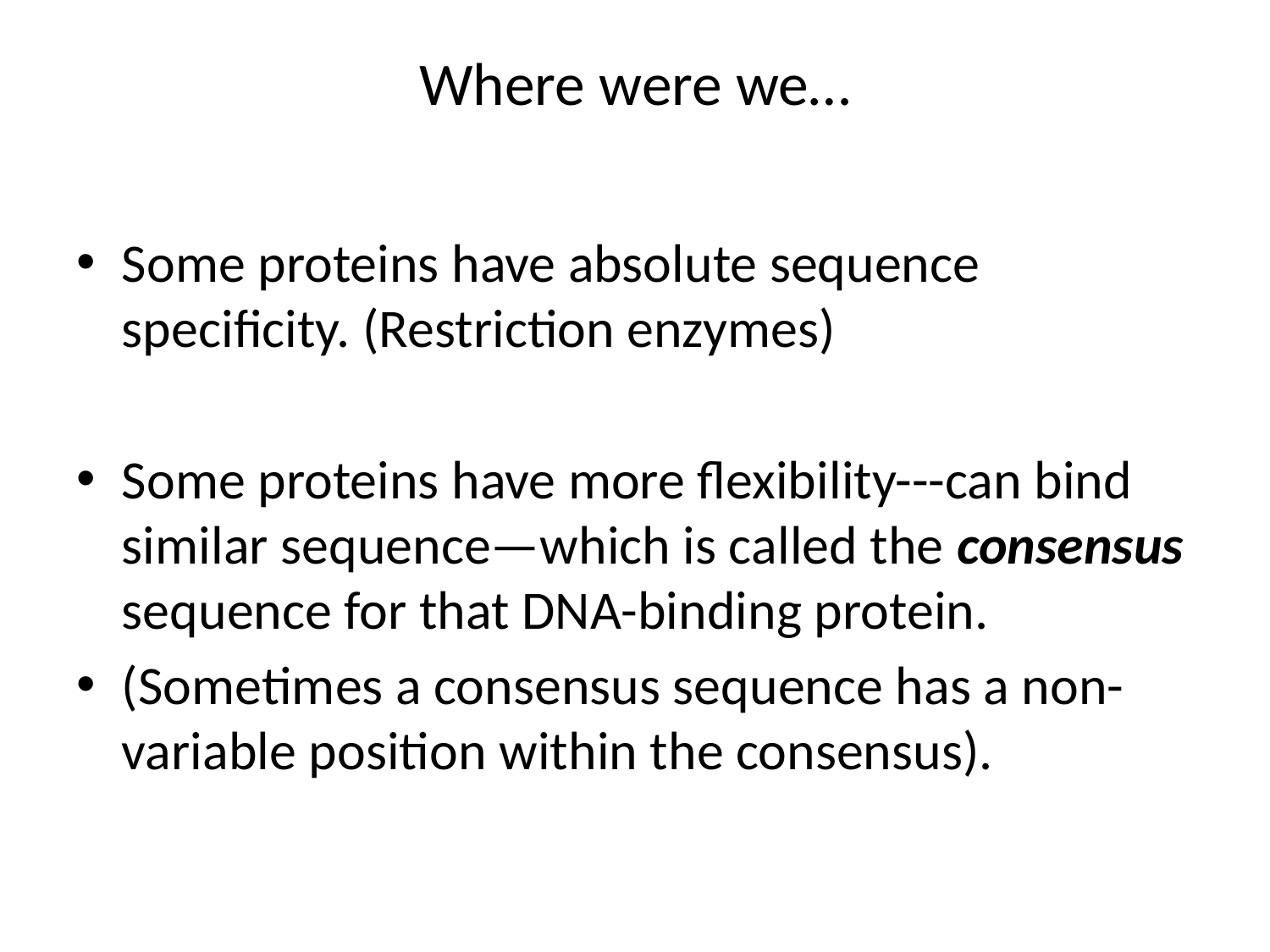

# Where were we…
Some proteins have absolute sequence specificity. (Restriction enzymes)

Some proteins have more flexibility---can bind similar sequence—which is called the consensus sequence for that DNA-binding protein.
(Sometimes a consensus sequence has a non-variable position within the consensus).